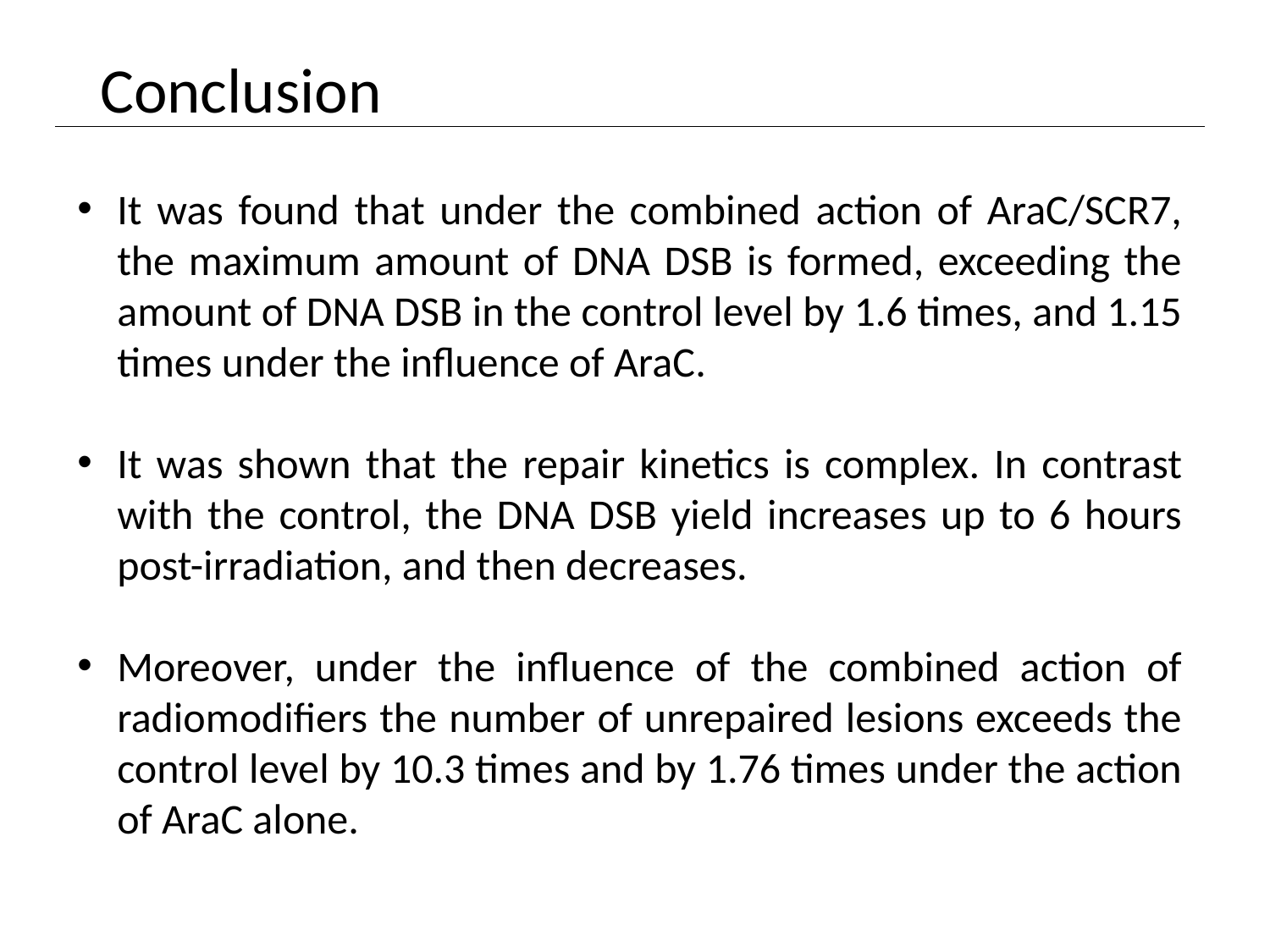

# Conclusion
It was found that under the combined action of AraC/SCR7, the maximum amount of DNA DSB is formed, exceeding the amount of DNA DSB in the control level by 1.6 times, and 1.15 times under the influence of AraC.

It was shown that the repair kinetics is complex. In contrast with the control, the DNA DSB yield increases up to 6 hours post-irradiation, and then decreases.

Moreover, under the influence of the combined action of radiomodifiers the number of unrepaired lesions exceeds the control level by 10.3 times and by 1.76 times under the action of AraC alone.